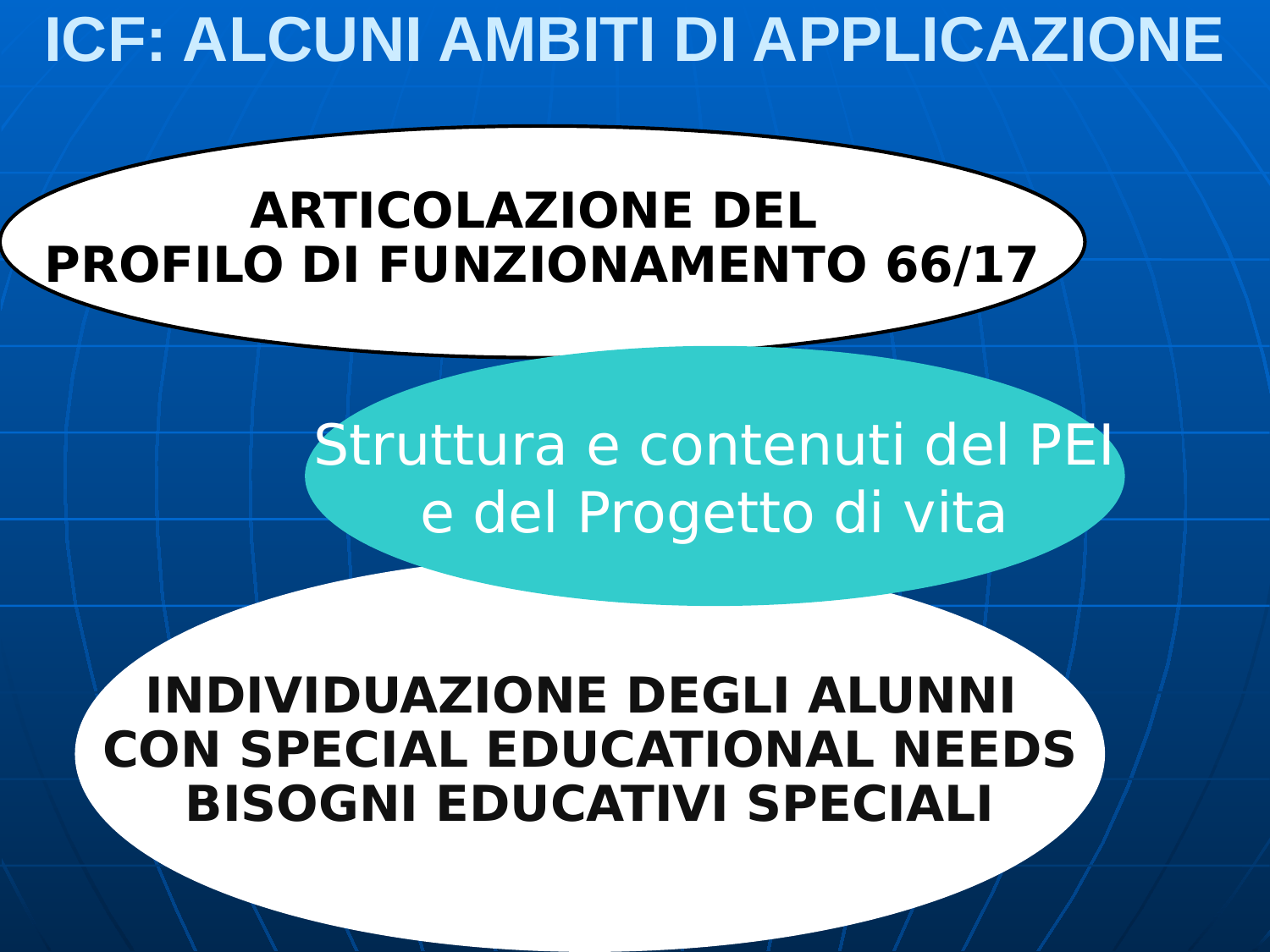

ICF: ALCUNI AMBITI DI APPLICAZIONE
ARTICOLAZIONE DEL
PROFILO DI FUNZIONAMENTO 66/17
Struttura e contenuti del PEI
e del Progetto di vita
INDIVIDUAZIONE DEGLI ALUNNI
CON SPECIAL EDUCATIONAL NEEDS
BISOGNI EDUCATIVI SPECIALI